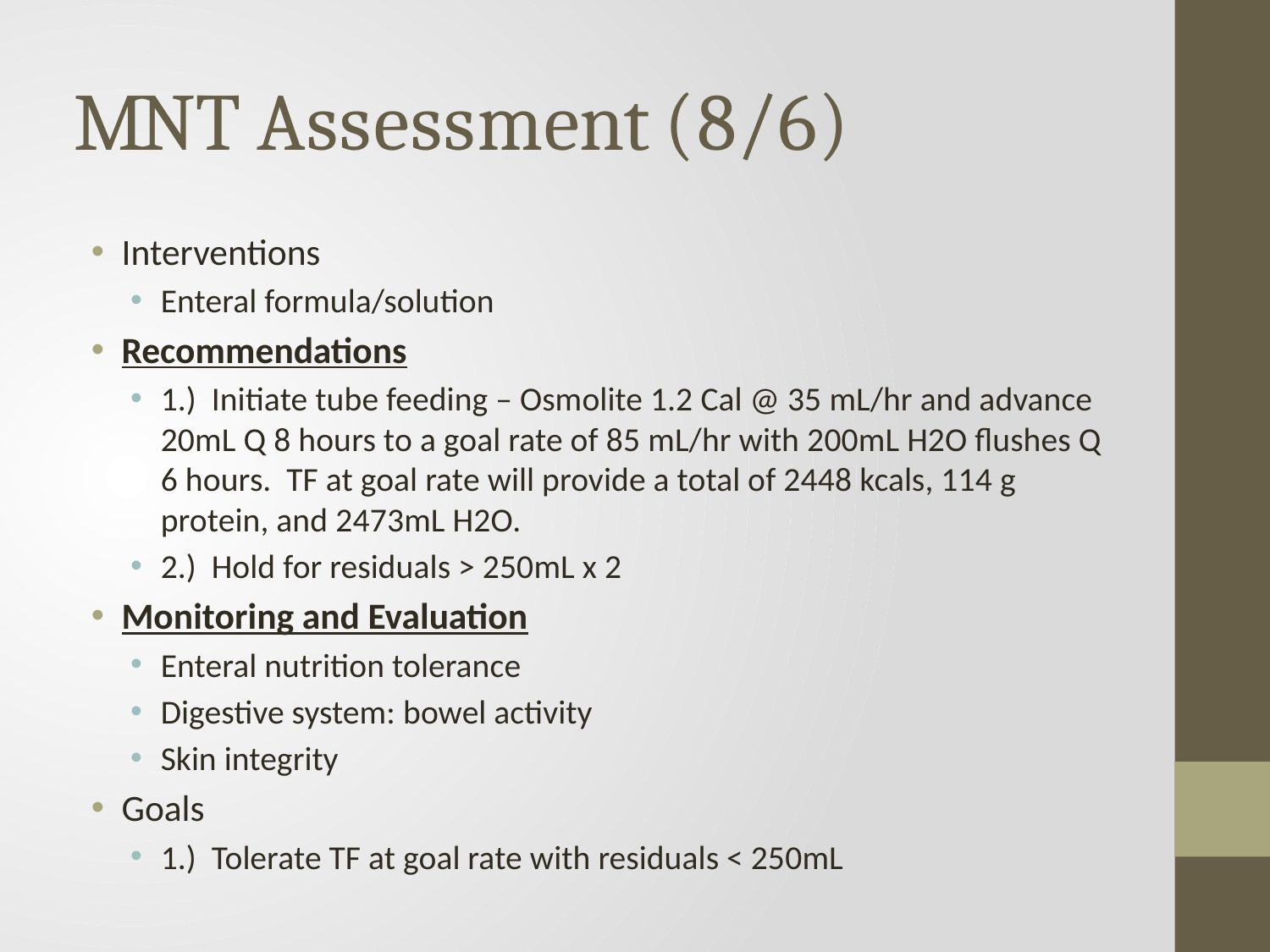

# MNT Assessment (8/6)
Interventions
Enteral formula/solution
Recommendations
1.)  Initiate tube feeding – Osmolite 1.2 Cal @ 35 mL/hr and advance 20mL Q 8 hours to a goal rate of 85 mL/hr with 200mL H2O flushes Q 6 hours.  TF at goal rate will provide a total of 2448 kcals, 114 g protein, and 2473mL H2O.
2.)  Hold for residuals > 250mL x 2
Monitoring and Evaluation
Enteral nutrition tolerance
Digestive system: bowel activity
Skin integrity
Goals
1.)  Tolerate TF at goal rate with residuals < 250mL